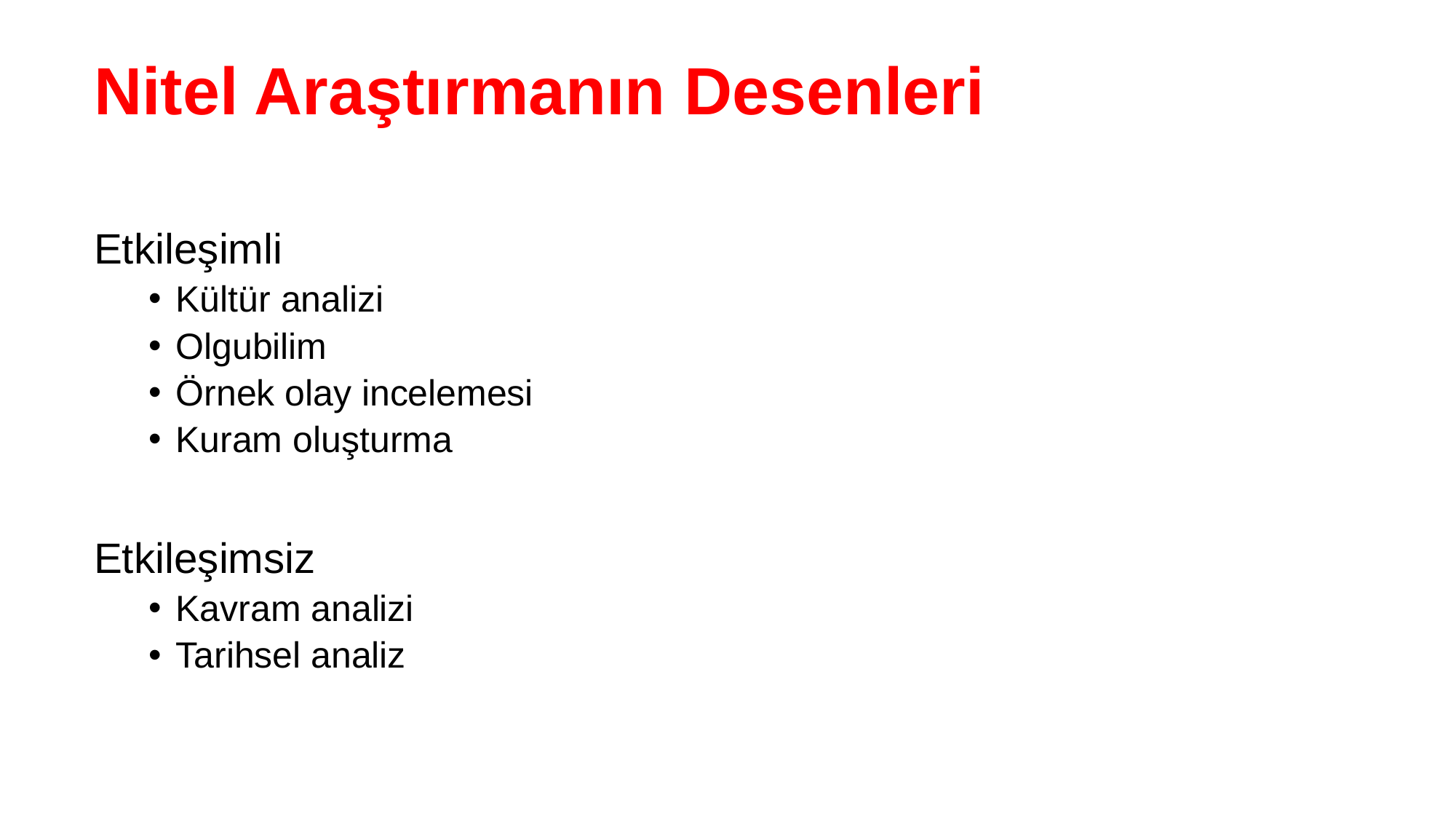

# Nitel Araştırmanın Desenleri
Etkileşimli
Kültür analizi
Olgubilim
Örnek olay incelemesi
Kuram oluşturma

Etkileşimsiz
Kavram analizi
Tarihsel analiz